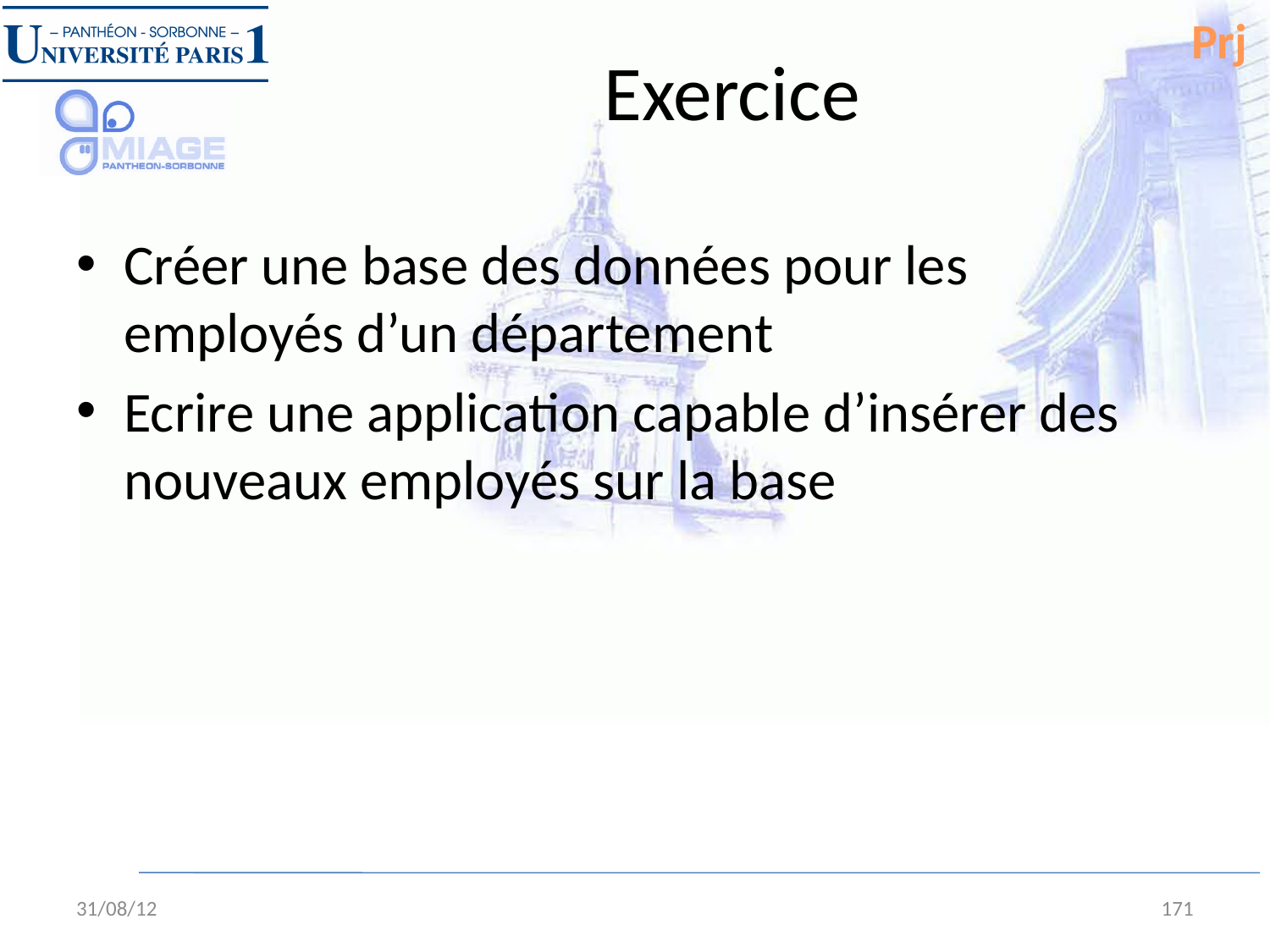

Prj
# Exercice
Créer une base des données pour les employés d’un département
Ecrire une application capable d’insérer des nouveaux employés sur la base
31/08/12
171